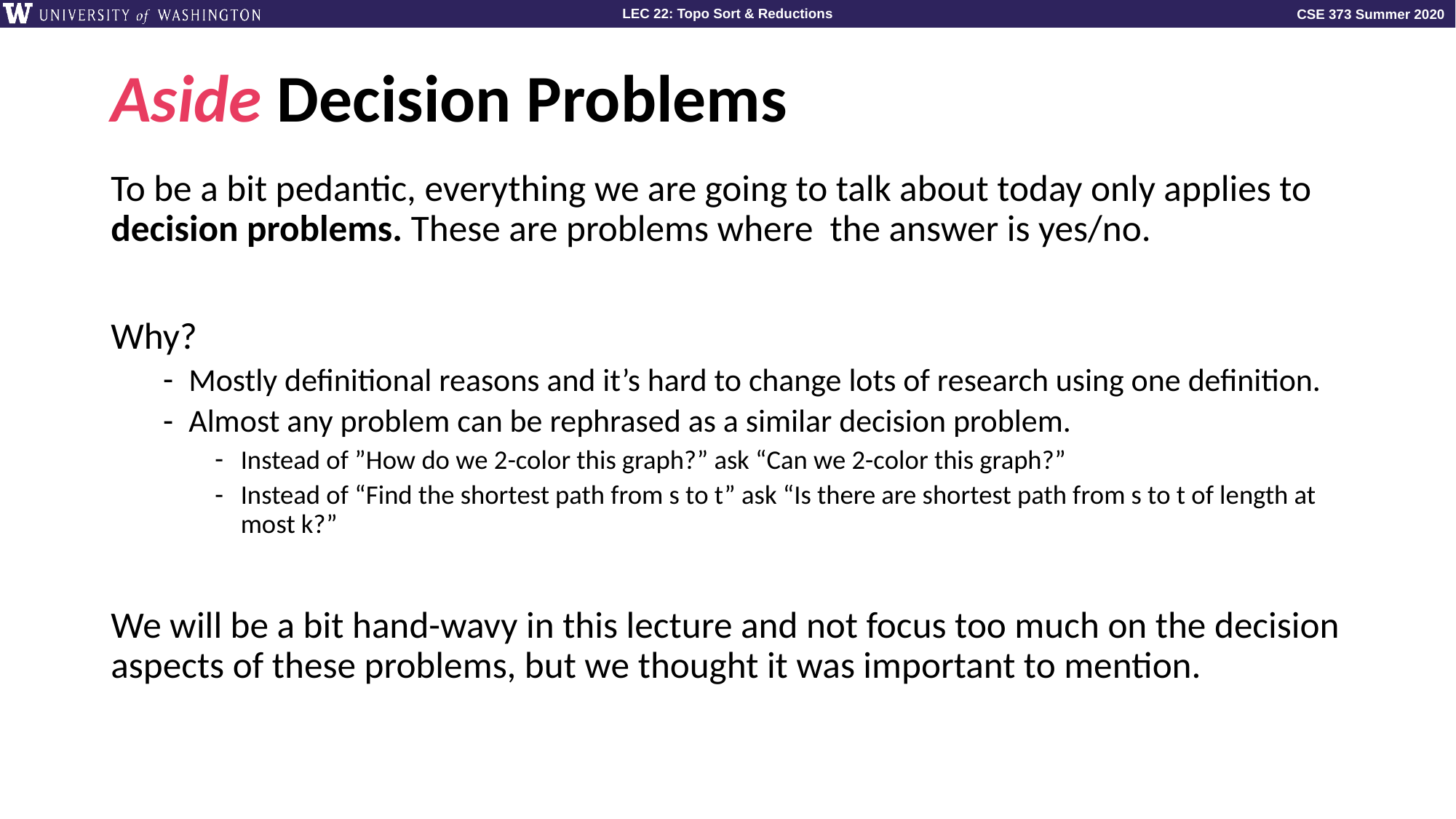

# Aside Decision Problems
To be a bit pedantic, everything we are going to talk about today only applies to decision problems. These are problems where  the answer is yes/no.

Why?
Mostly definitional reasons and it’s hard to change lots of research using one definition.
Almost any problem can be rephrased as a similar decision problem.
Instead of ”How do we 2-color this graph?” ask “Can we 2-color this graph?”
Instead of “Find the shortest path from s to t” ask “Is there are shortest path from s to t of length at most k?”

We will be a bit hand-wavy in this lecture and not focus too much on the decision aspects of these problems, but we thought it was important to mention.